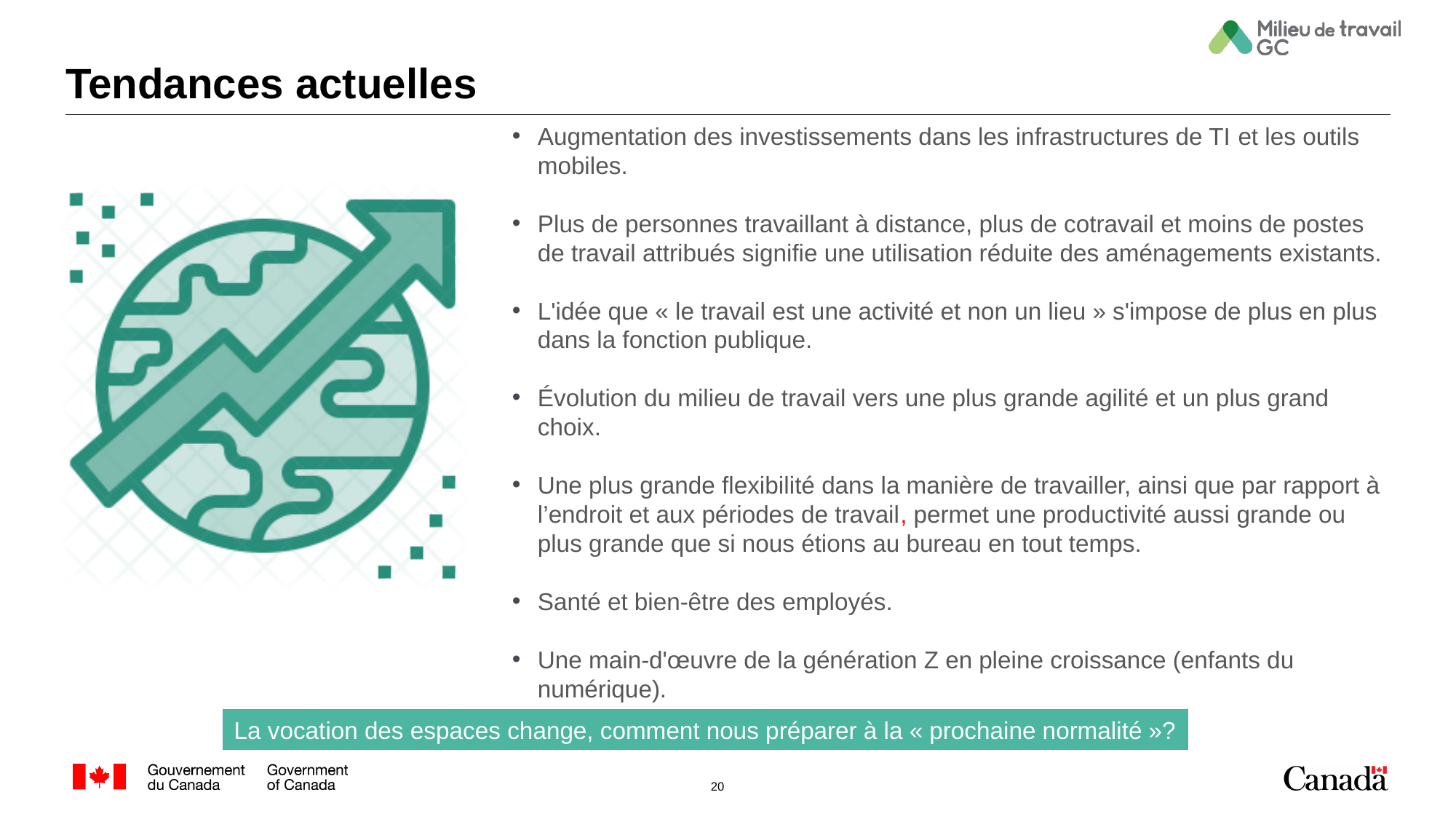

# Tendances actuelles
Augmentation des investissements dans les infrastructures de TI et les outils mobiles.

Plus de personnes travaillant à distance, plus de cotravail et moins de postes de travail attribués signifie une utilisation réduite des aménagements existants.

L'idée que « le travail est une activité et non un lieu » s'impose de plus en plus dans la fonction publique.

Évolution du milieu de travail vers une plus grande agilité et un plus grand choix.

Une plus grande flexibilité dans la manière de travailler, ainsi que par rapport à l’endroit et aux périodes de travail, permet une productivité aussi grande ou plus grande que si nous étions au bureau en tout temps.

Santé et bien-être des employés.

Une main-d'œuvre de la génération Z en pleine croissance (enfants du numérique).
La vocation des espaces change, comment nous préparer à la « prochaine normalité »?